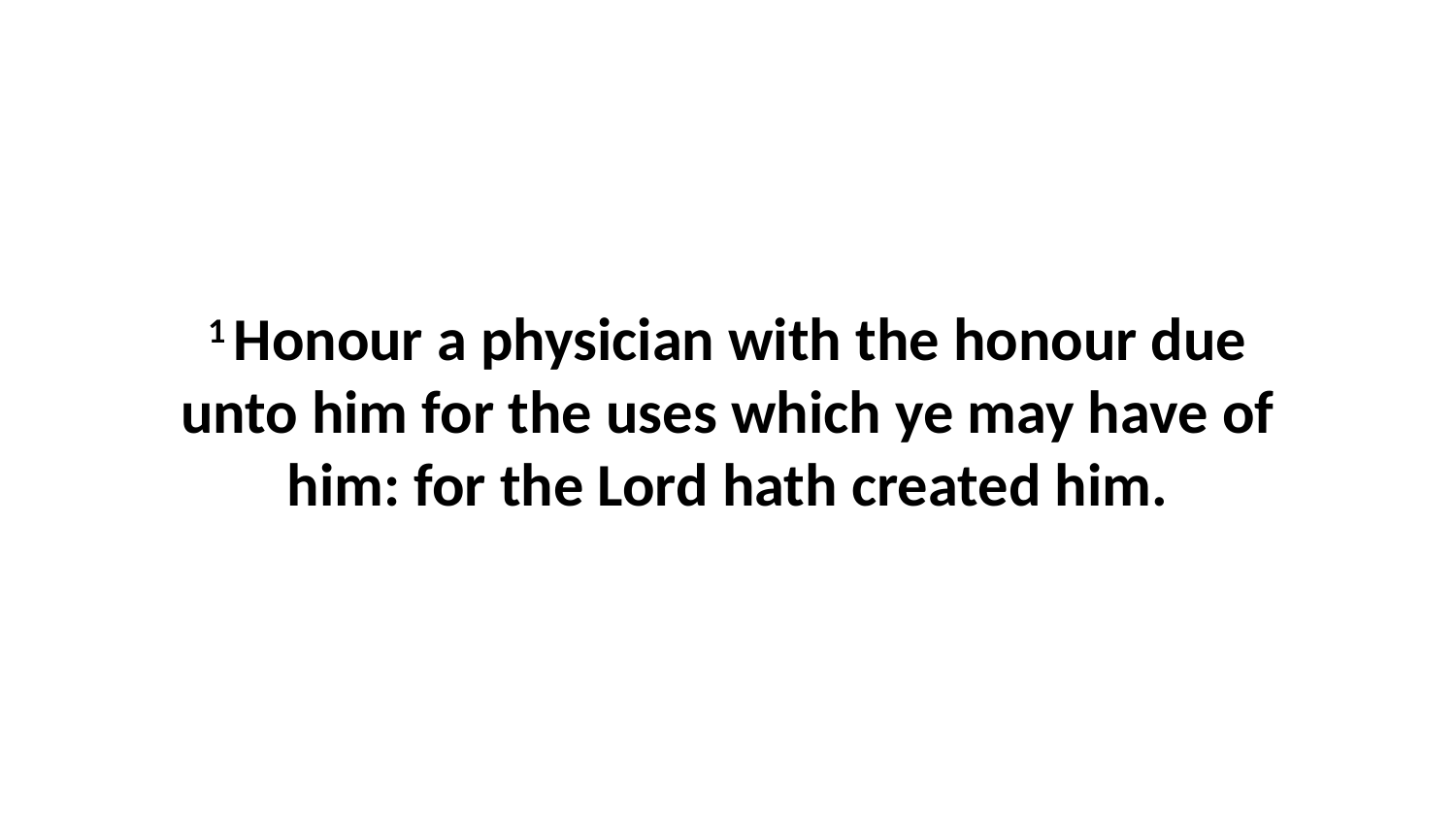

1 Honour a physician with the honour due unto him for the uses which ye may have of him: for the Lord hath created him.